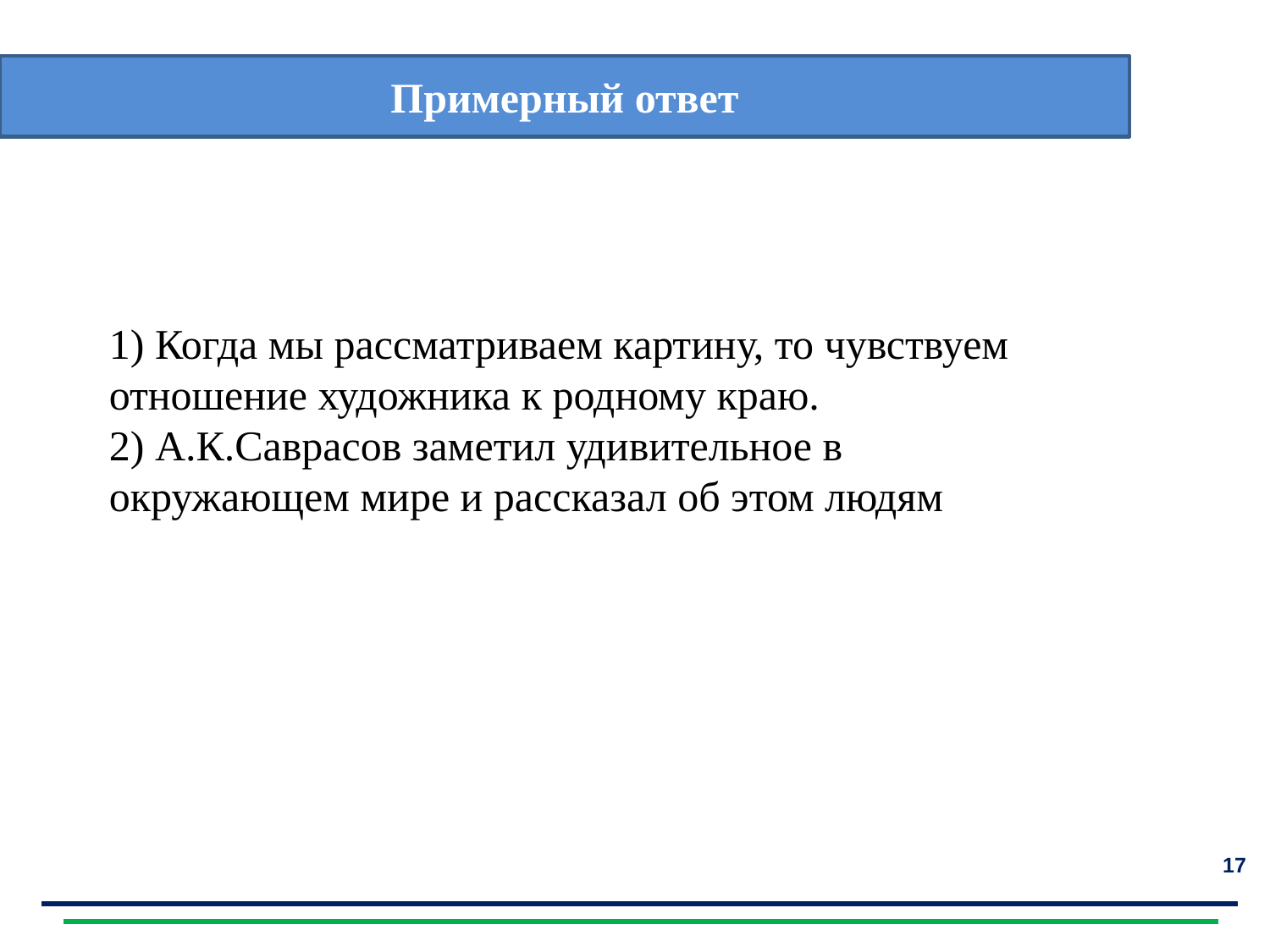

Примерный ответ

|  |
| --- |
1) Когда мы рассматриваем картину, то чувствуем отношение художника к родному краю.
2) А.К.Саврасов заметил удивительное в окружающем мире и рассказал об этом людям
17